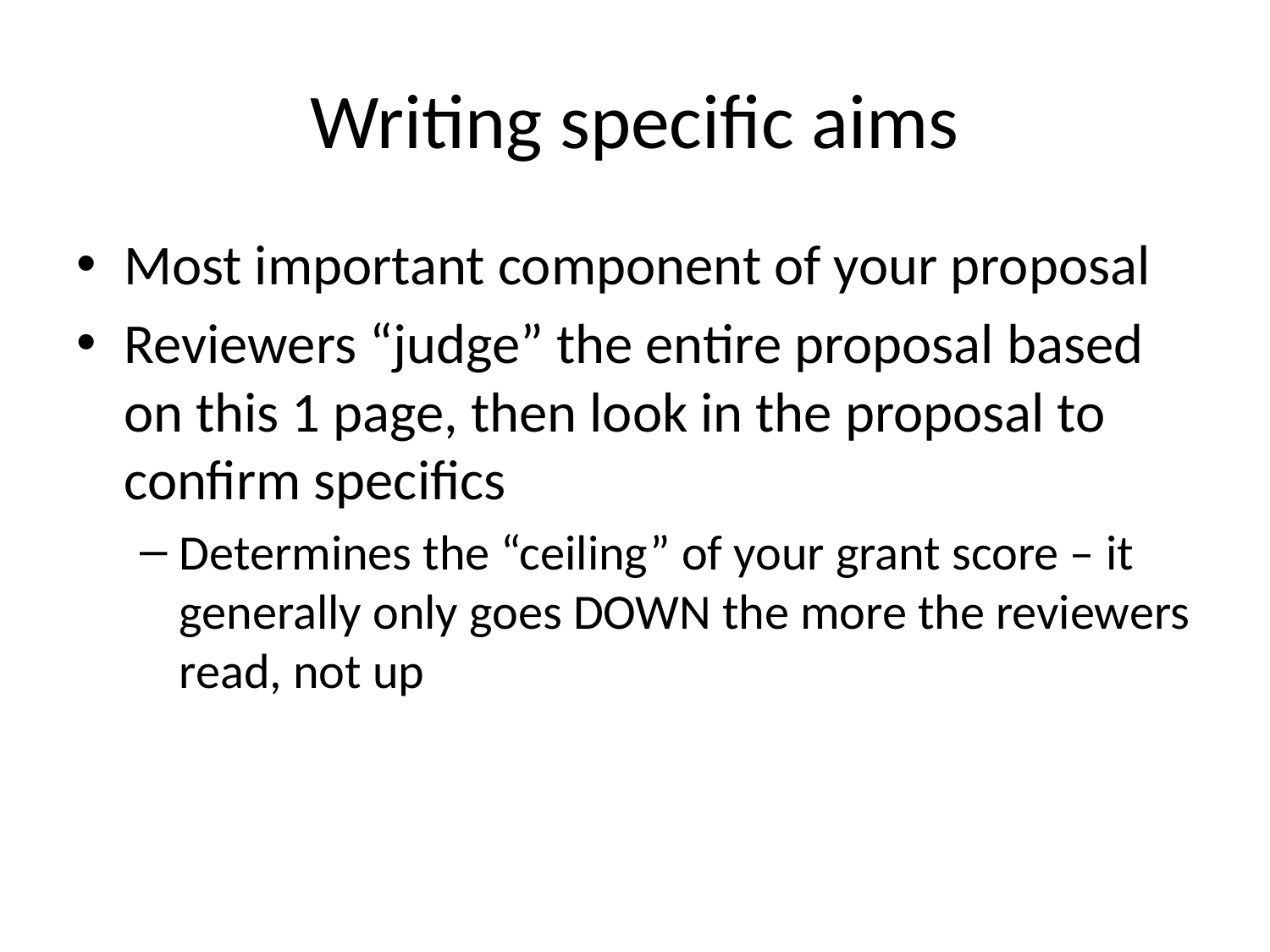

# Writing specific aims
Most important component of your proposal
Reviewers “judge” the entire proposal based on this 1 page, then look in the proposal to confirm specifics
Determines the “ceiling” of your grant score – it generally only goes DOWN the more the reviewers read, not up